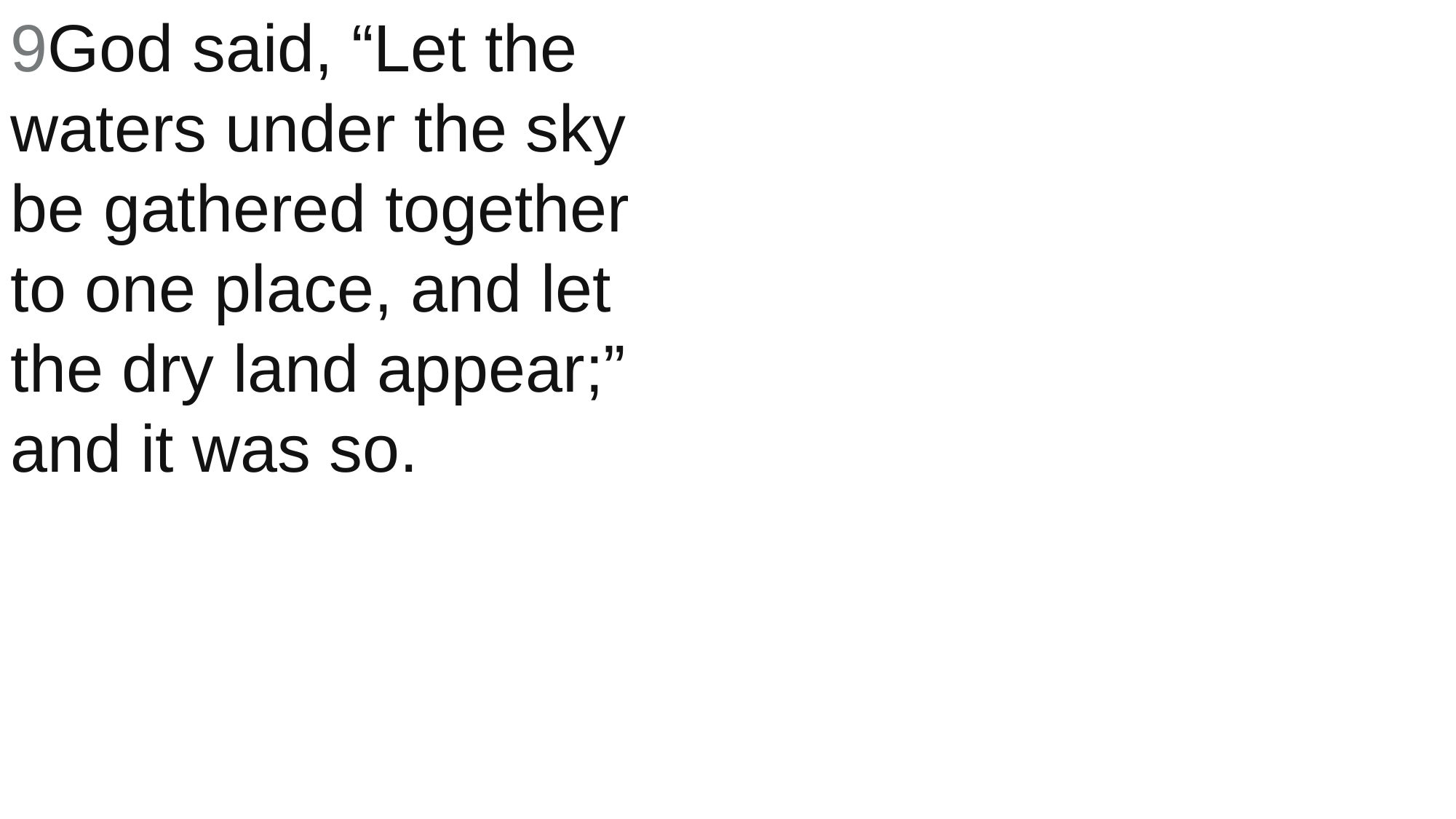

9God said, “Let the waters under the sky be gathered together to one place, and let the dry land appear;” and it was so.